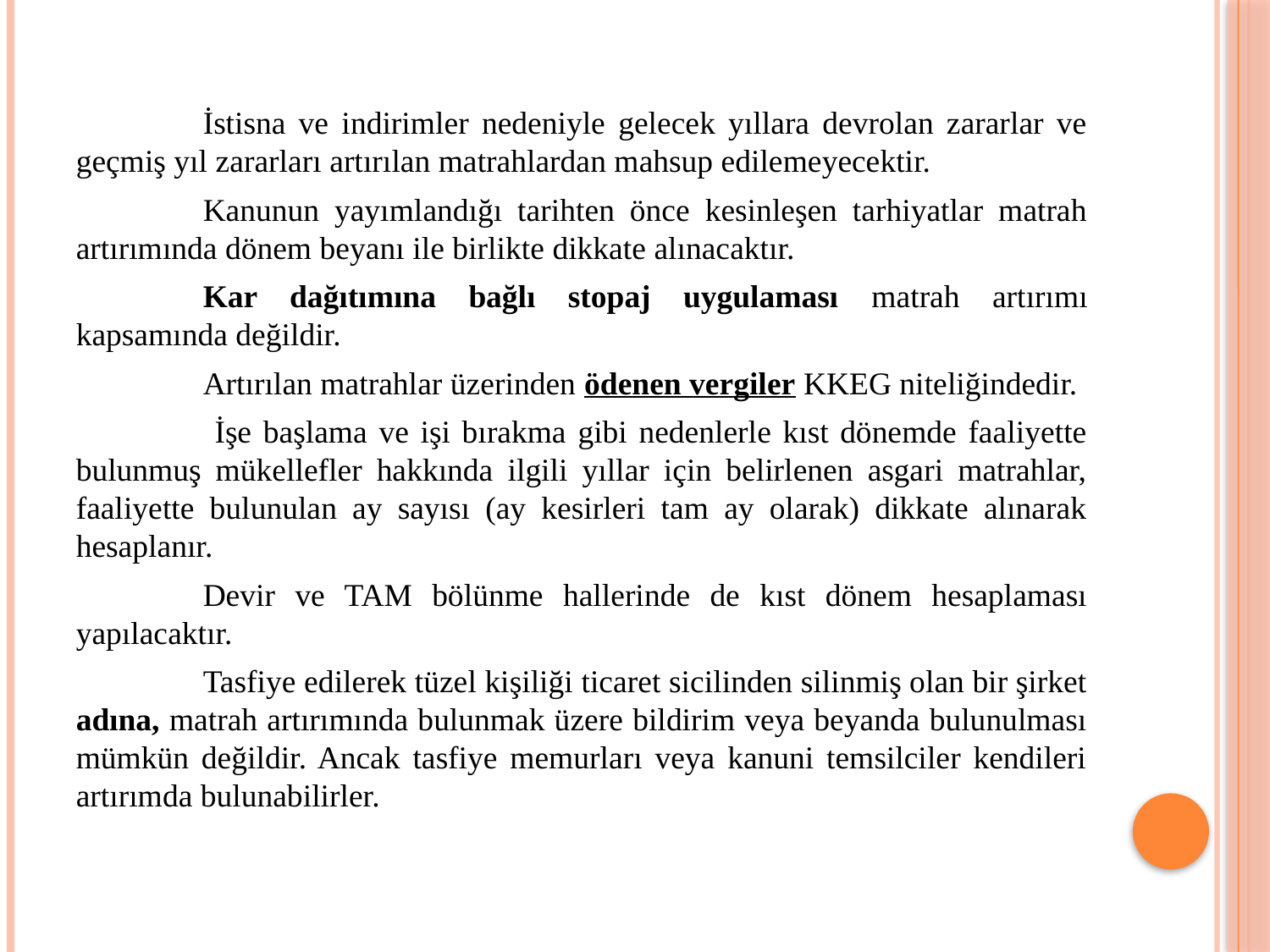

İstisna ve indirimler nedeniyle gelecek yıllara devrolan zararlar ve geçmiş yıl zararları artırılan matrahlardan mahsup edilemeyecektir.
	Kanunun yayımlandığı tarihten önce kesinleşen tarhiyatlar matrah artırımında dönem beyanı ile birlikte dikkate alınacaktır.
	Kar dağıtımına bağlı stopaj uygulaması matrah artırımı kapsamında değildir.
	Artırılan matrahlar üzerinden ödenen vergiler KKEG niteliğindedir.
	 İşe başlama ve işi bırakma gibi nedenlerle kıst dönemde faaliyette bulunmuş mükellefler hakkında ilgili yıllar için belirlenen asgari matrahlar, faaliyette bulunulan ay sayısı (ay kesirleri tam ay olarak) dikkate alınarak hesaplanır.
	Devir ve TAM bölünme hallerinde de kıst dönem hesaplaması yapılacaktır.
	Tasfiye edilerek tüzel kişiliği ticaret sicilinden silinmiş olan bir şirket adına, matrah artırımında bulunmak üzere bildirim veya beyanda bulunulması mümkün değildir. Ancak tasfiye memurları veya kanuni temsilciler kendileri artırımda bulunabilirler.